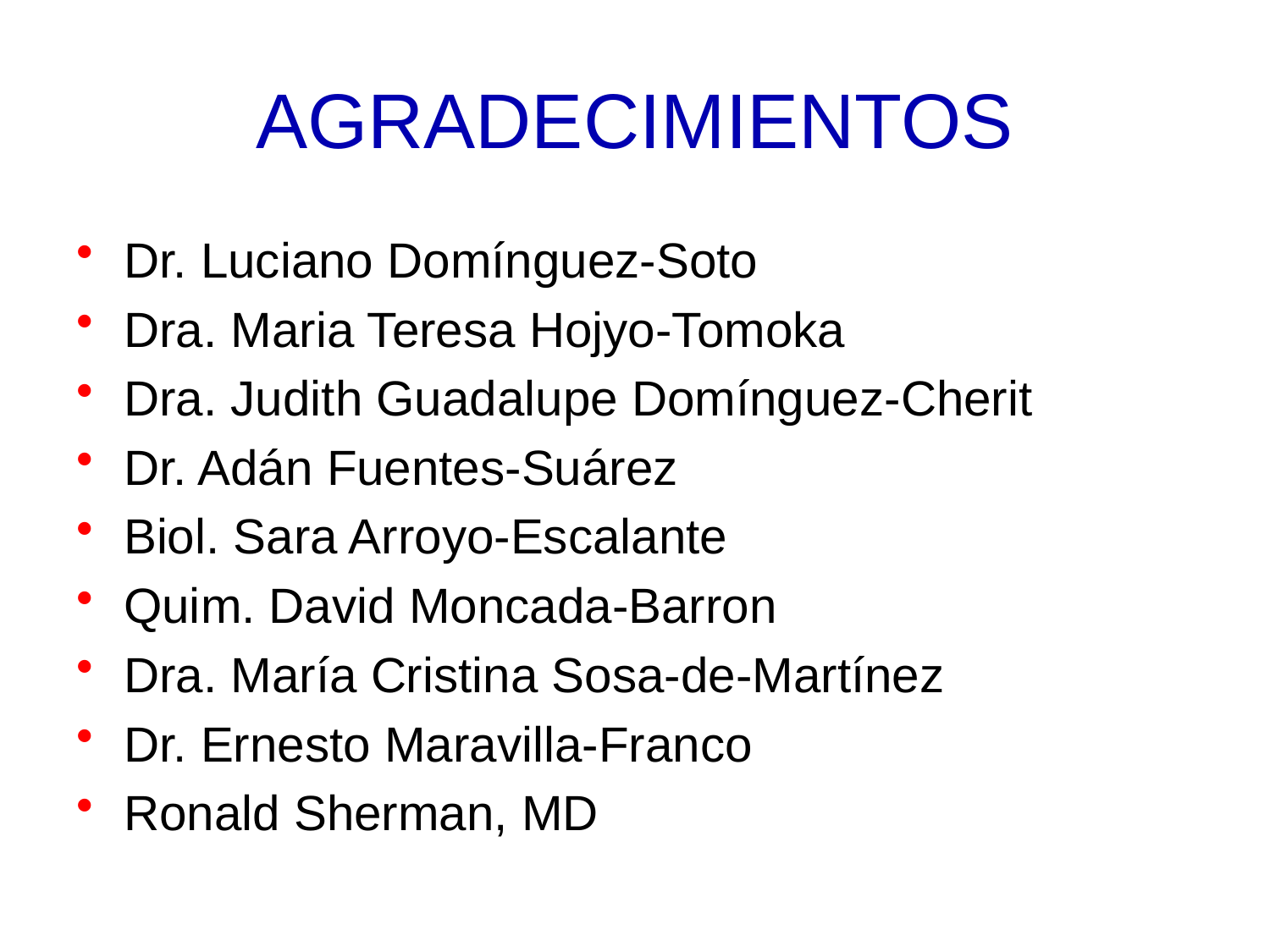

# AGRADECIMIENTOS
Dr. Luciano Domínguez-Soto
Dra. Maria Teresa Hojyo-Tomoka
Dra. Judith Guadalupe Domínguez-Cherit
Dr. Adán Fuentes-Suárez
Biol. Sara Arroyo-Escalante
Quim. David Moncada-Barron
Dra. María Cristina Sosa-de-Martínez
Dr. Ernesto Maravilla-Franco
Ronald Sherman, MD